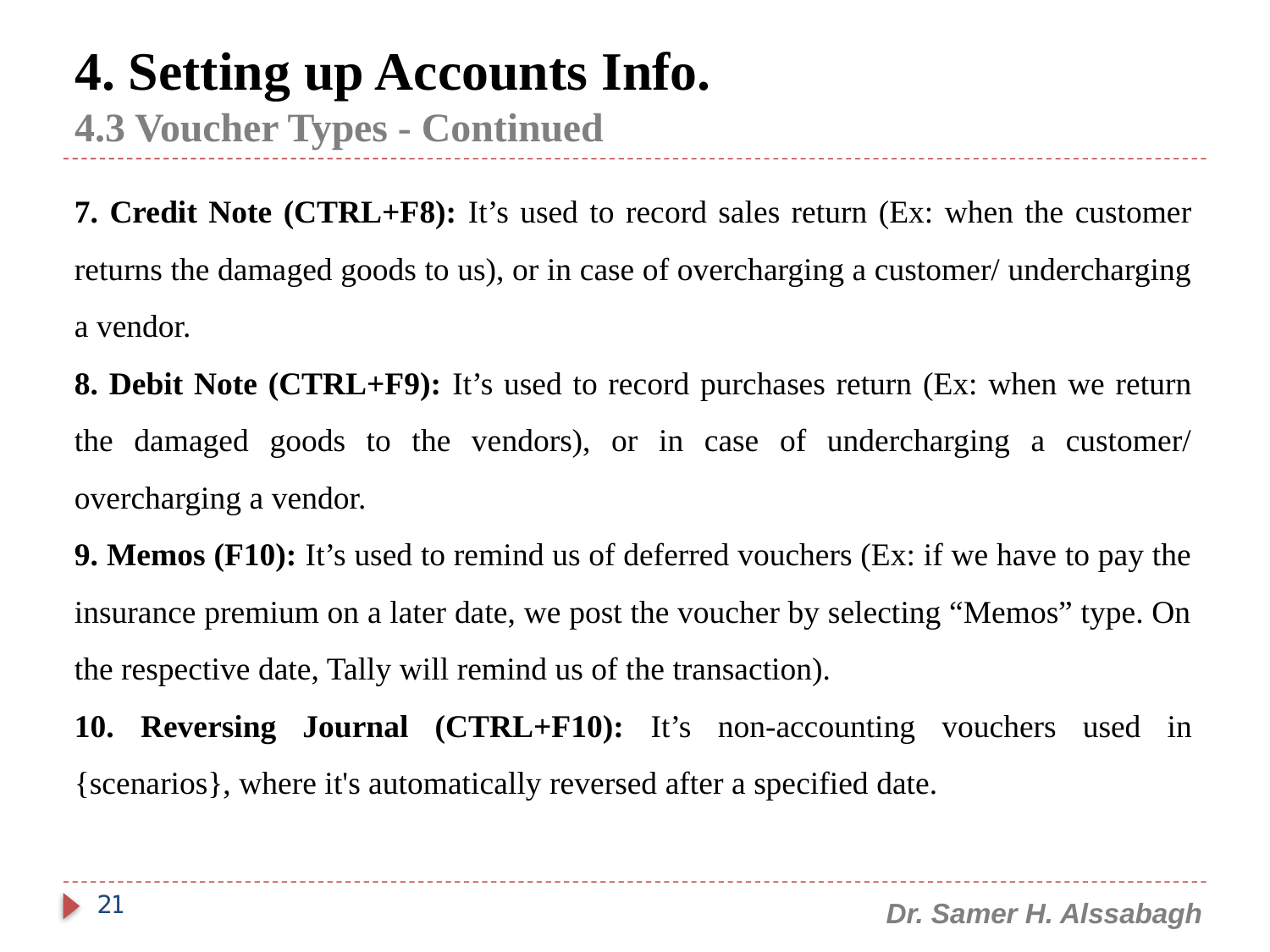

# 4. Setting up Accounts Info. 4.3 Voucher Types - Continued
7. Credit Note (CTRL+F8): It’s used to record sales return (Ex: when the customer returns the damaged goods to us), or in case of overcharging a customer/ undercharging a vendor.
8. Debit Note (CTRL+F9): It’s used to record purchases return (Ex: when we return the damaged goods to the vendors), or in case of undercharging a customer/ overcharging a vendor.
9. Memos (F10): It’s used to remind us of deferred vouchers (Ex: if we have to pay the insurance premium on a later date, we post the voucher by selecting “Memos” type. On the respective date, Tally will remind us of the transaction).
10. Reversing Journal (CTRL+F10): It’s non-accounting vouchers used in {scenarios}, where it's automatically reversed after a specified date.

21
Dr. Samer H. Alssabagh